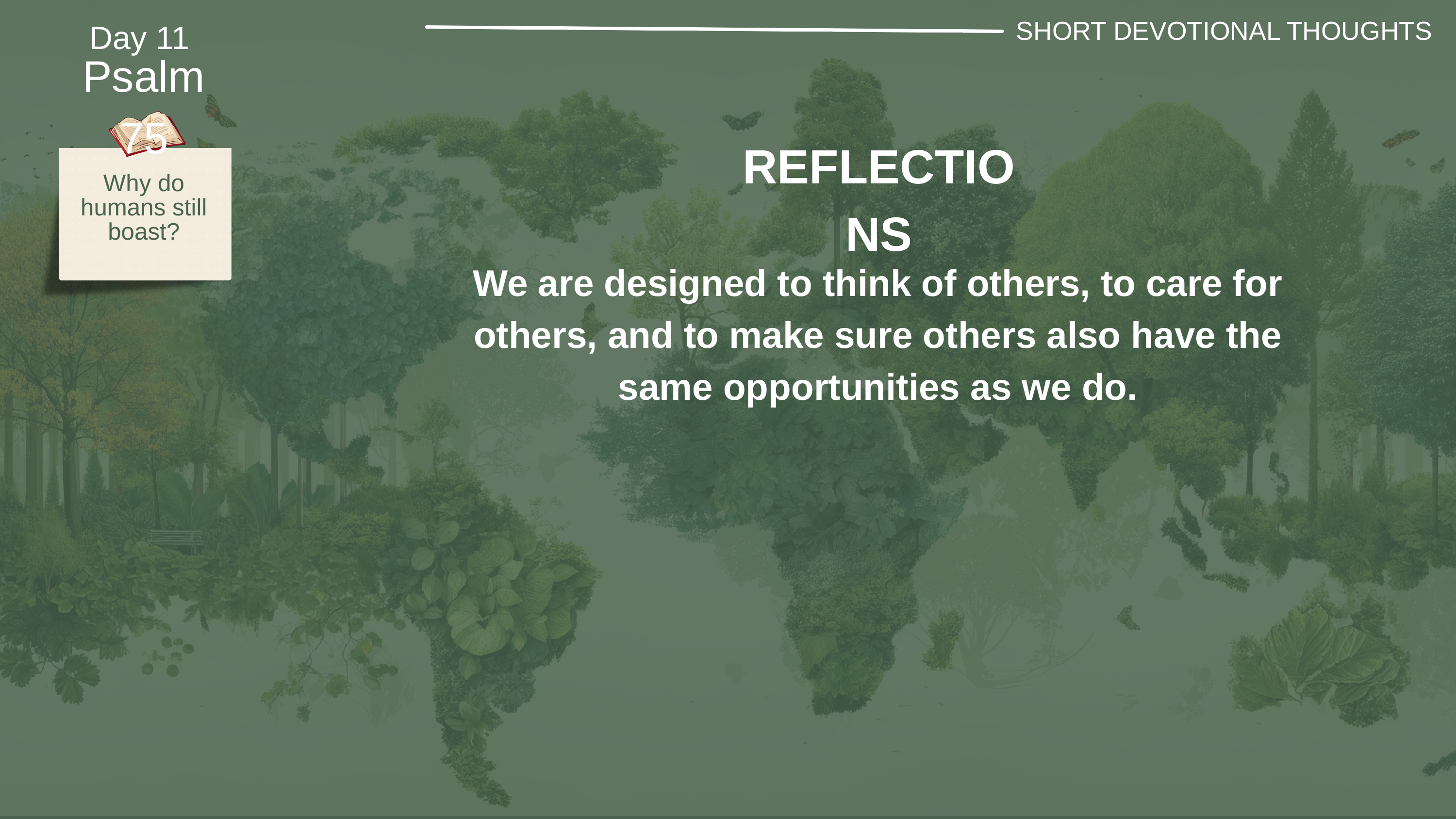

SHORT DEVOTIONAL THOUGHTS
Day 11

Psalm 75

REFLECTIONS

Why do humans still boast?
We are designed to think of others, to care for others, and to make sure others also have the same opportunities as we do.